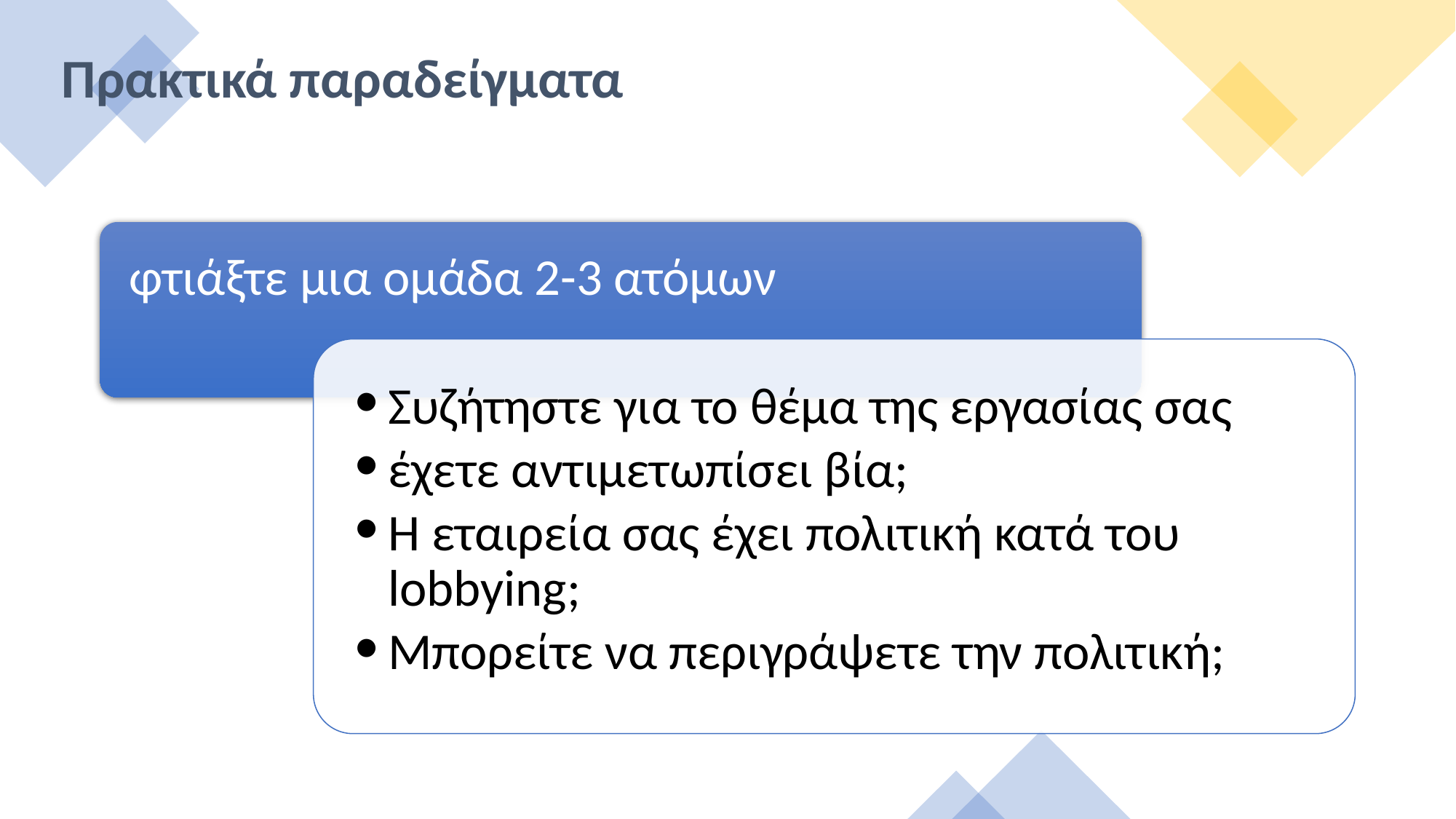

# Πρακτικά παραδείγματα

φτιάξτε μια ομάδα 2-3 ατόμων

Συζήτηστε για το θέμα της εργασίας σας
έχετε αντιμετωπίσει βία;
Η εταιρεία σας έχει πολιτική κατά του lobbying;
Μπορείτε να περιγράψετε την πολιτική;